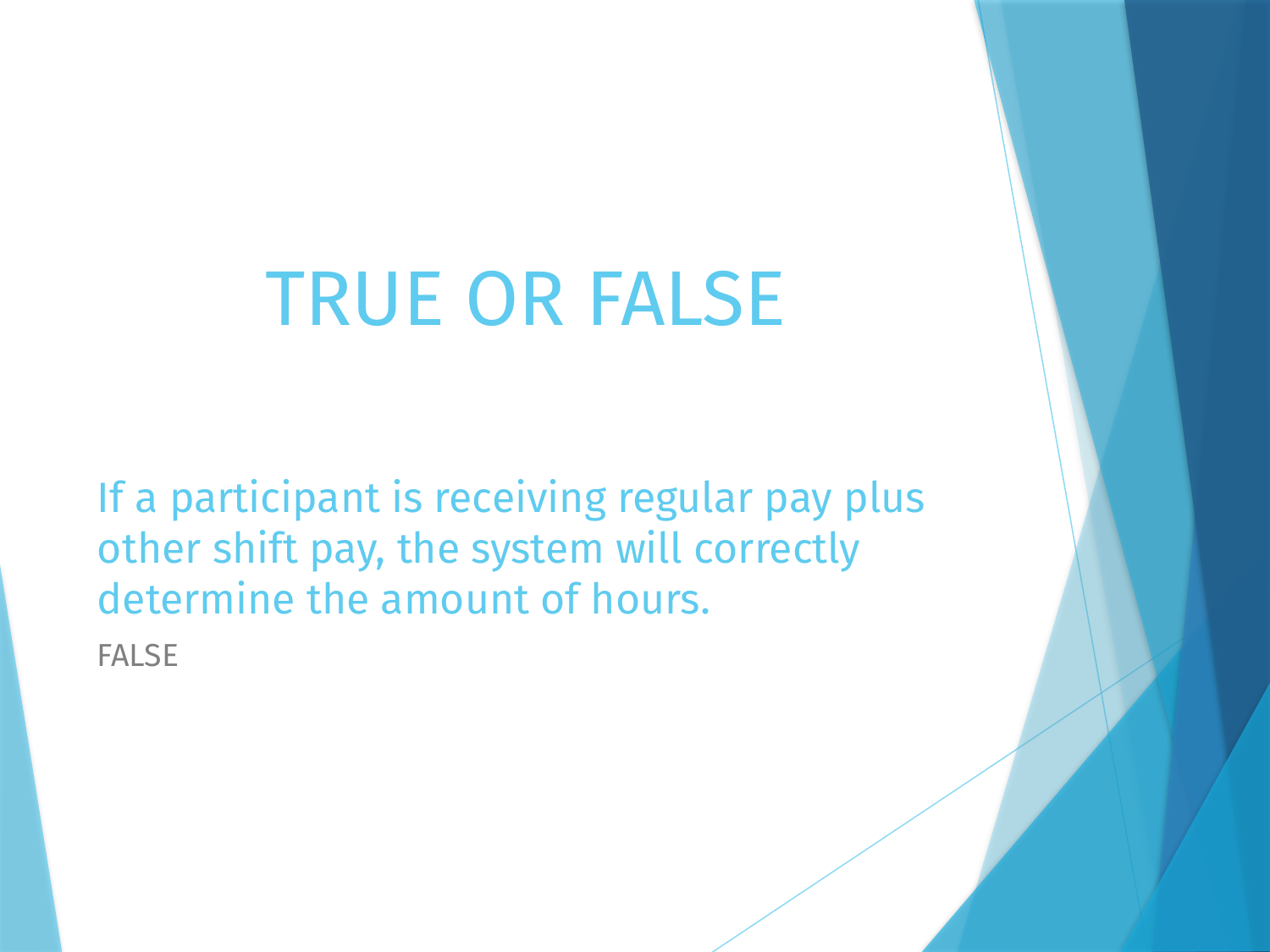

# TRUE OR FALSE
If a participant is receiving regular pay plus other shift pay, the system will correctly determine the amount of hours.
FALSE